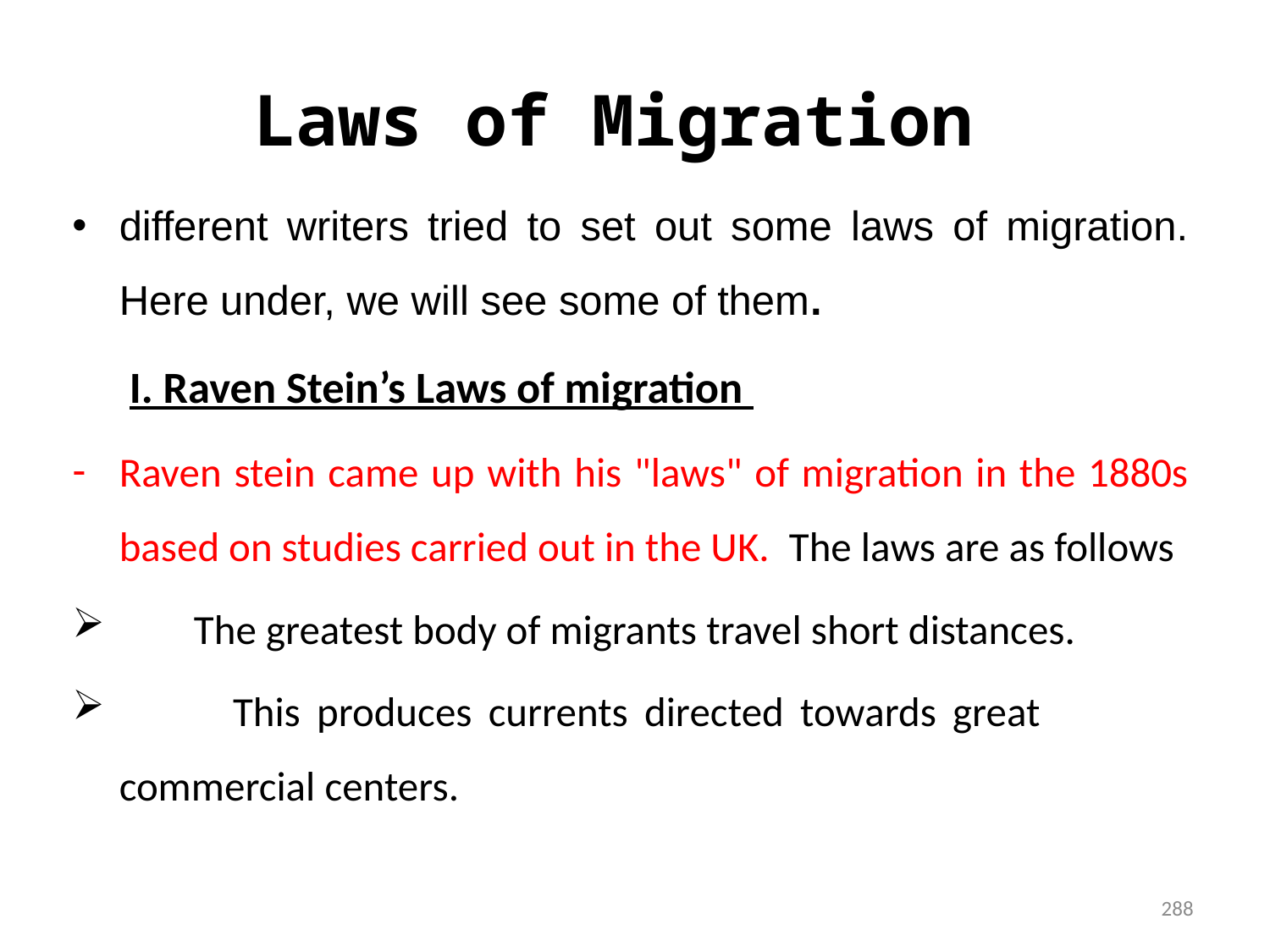

# Laws of Migration
different writers tried to set out some laws of migration. Here under, we will see some of them.
     I. Raven Stein’s Laws of migration
Raven stein came up with his "laws" of migration in the 1880s based on studies carried out in the UK.  The laws are as follows
        The greatest body of migrants travel short distances.
       This produces currents directed towards great    	commercial centers.

288